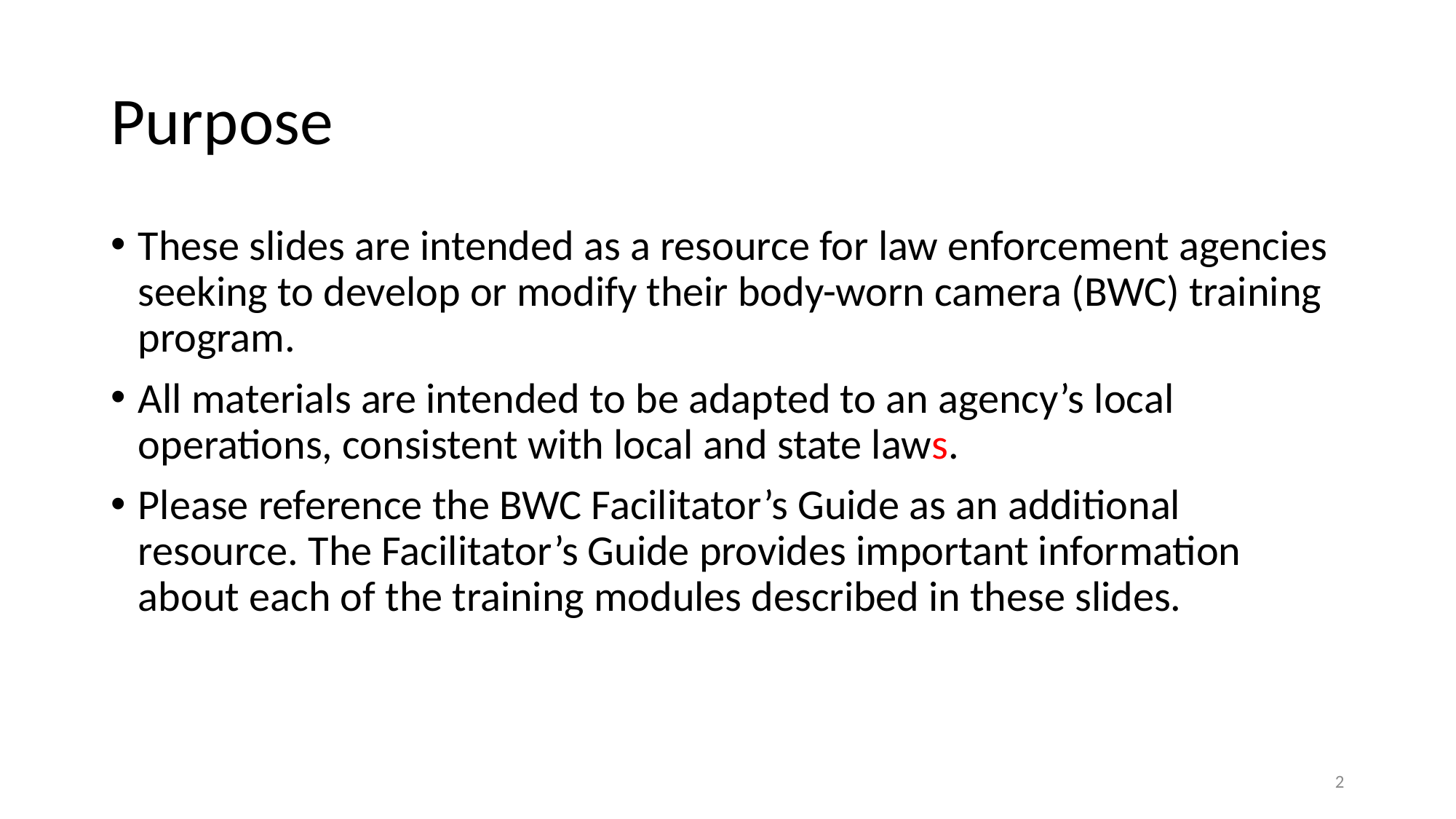

# Purpose
These slides are intended as a resource for law enforcement agencies seeking to develop or modify their body-worn camera (BWC) training program.
All materials are intended to be adapted to an agency’s local operations, consistent with local and state laws.
Please reference the BWC Facilitator’s Guide as an additional resource. The Facilitator’s Guide provides important information about each of the training modules described in these slides.
2